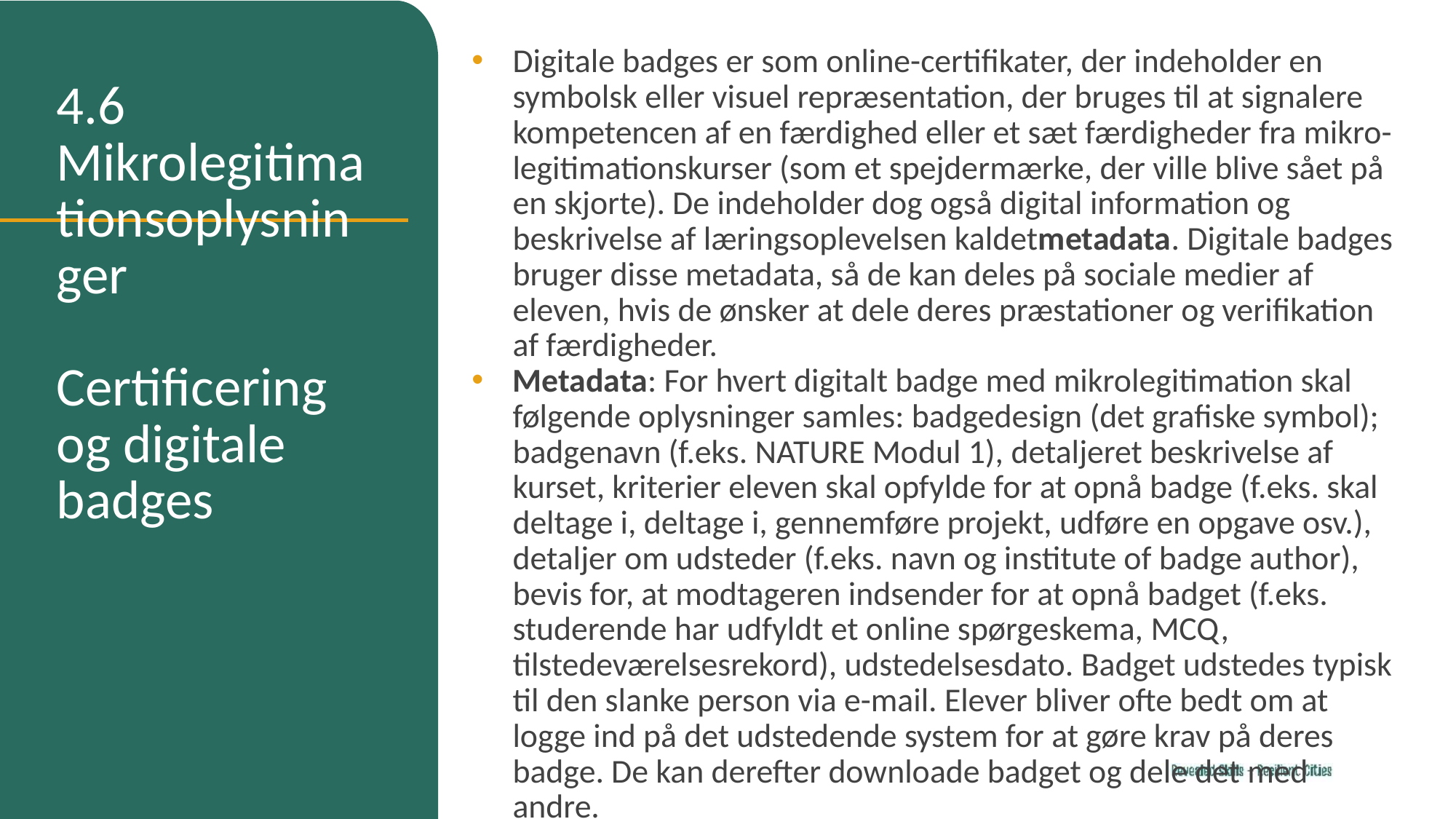

Digitale badges er som online-certifikater, der indeholder en symbolsk eller visuel repræsentation, der bruges til at signalere kompetencen af ​​en færdighed eller et sæt færdigheder fra mikro-legitimationskurser (som et spejdermærke, der ville blive sået på en skjorte). De indeholder dog også digital information og beskrivelse af læringsoplevelsen kaldetmetadata. Digitale badges bruger disse metadata, så de kan deles på sociale medier af eleven, hvis de ønsker at dele deres præstationer og verifikation af færdigheder.
Metadata: For hvert digitalt badge med mikrolegitimation skal følgende oplysninger samles: badgedesign (det grafiske symbol); badgenavn (f.eks. NATURE Modul 1), detaljeret beskrivelse af kurset, kriterier eleven skal opfylde for at opnå badge (f.eks. skal deltage i, deltage i, gennemføre projekt, udføre en opgave osv.), detaljer om udsteder (f.eks. navn og institute of badge author), bevis for, at modtageren indsender for at opnå badget (f.eks. studerende har udfyldt et online spørgeskema, MCQ, tilstedeværelsesrekord), udstedelsesdato. Badget udstedes typisk til den slanke person via e-mail. Elever bliver ofte bedt om at logge ind på det udstedende system for at gøre krav på deres badge. De kan derefter downloade badget og dele det med andre.
4.6 Mikrolegitimationsoplysninger

Certificering og digitale badges